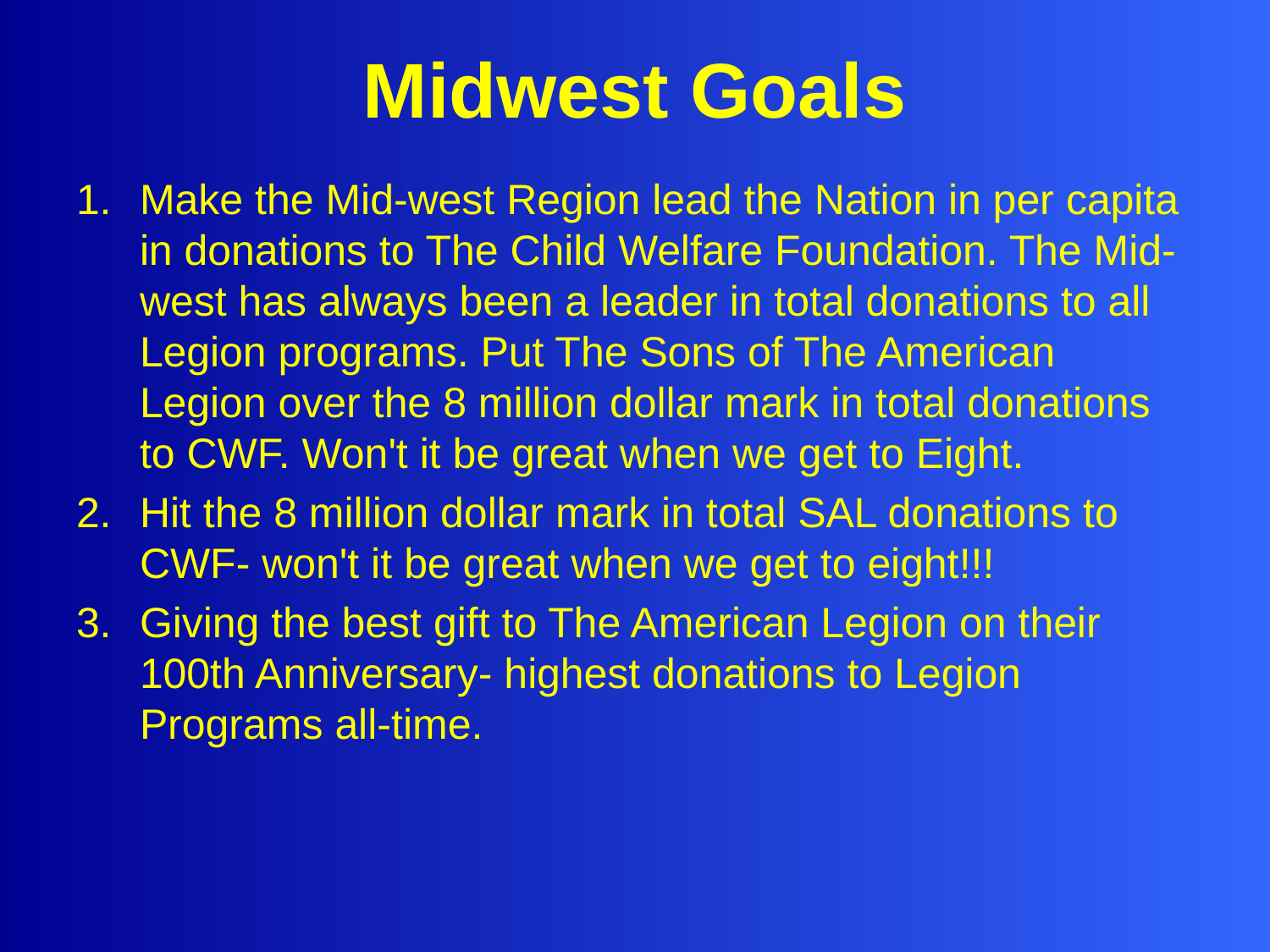

# Midwest Goals
Make the Mid-west Region lead the Nation in per capita in donations to The Child Welfare Foundation. The Mid-west has always been a leader in total donations to all Legion programs. Put The Sons of The American Legion over the 8 million dollar mark in total donations to CWF. Won't it be great when we get to Eight.
Hit the 8 million dollar mark in total SAL donations to CWF- won't it be great when we get to eight!!!
Giving the best gift to The American Legion on their 100th Anniversary- highest donations to Legion Programs all-time.